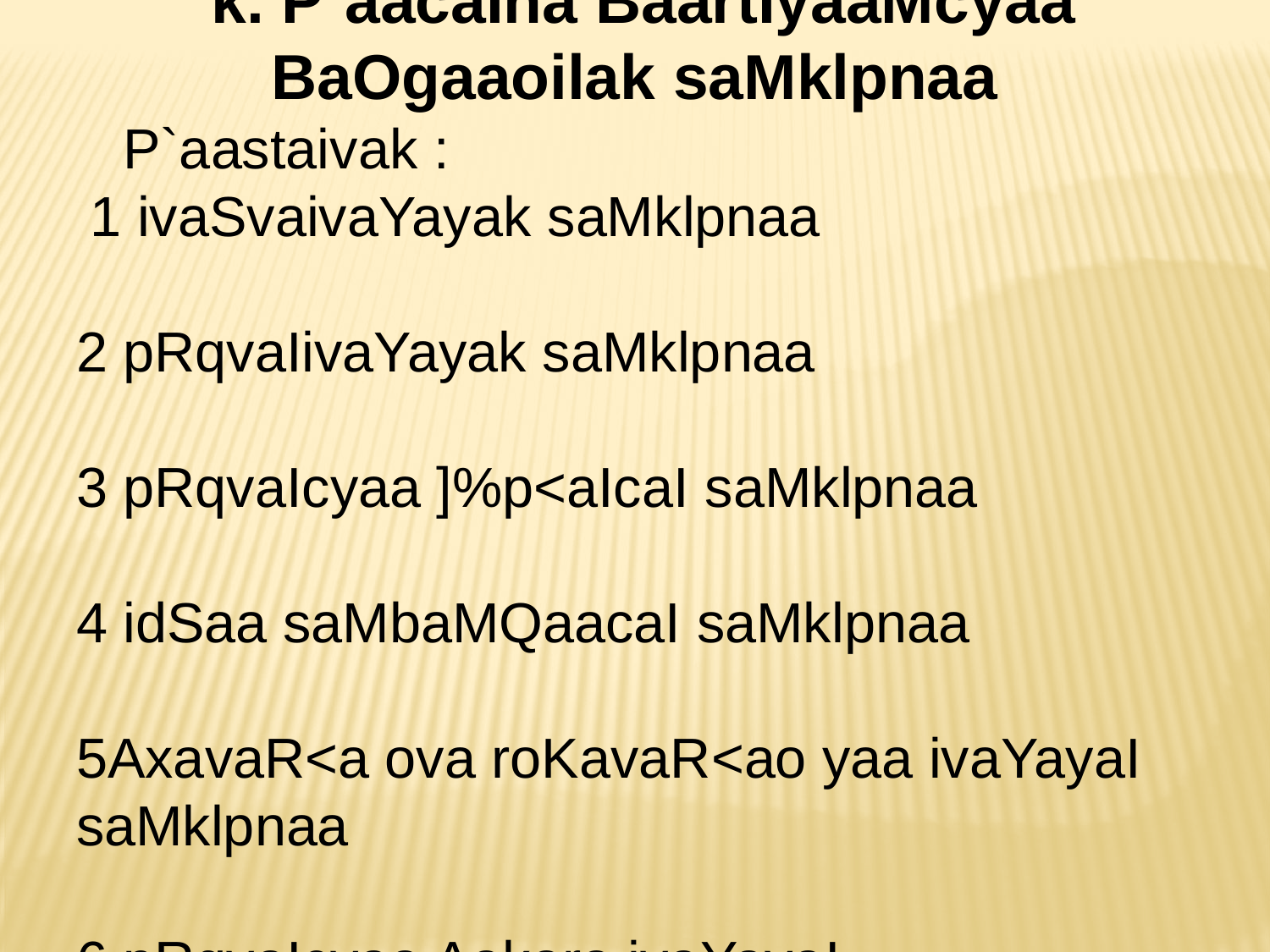

k. P`aacaIna BaartIyaaMcyaa BaOgaaoilak saMklpnaa
   P`aastaivak :
 1 ivaSvaivaYayak saMklpnaa

2 pRqvaIivaYayak saMklpnaa

3 pRqvaIcyaa ]%p<aIcaI saMklpnaa

4 idSaa saMbaMQaacaI saMklpnaa

5AxavaR<a ova roKavaR<ao yaa ivaYayaI saMklpnaa

6 pRqvaIcyaa Aakara ivaYayaI